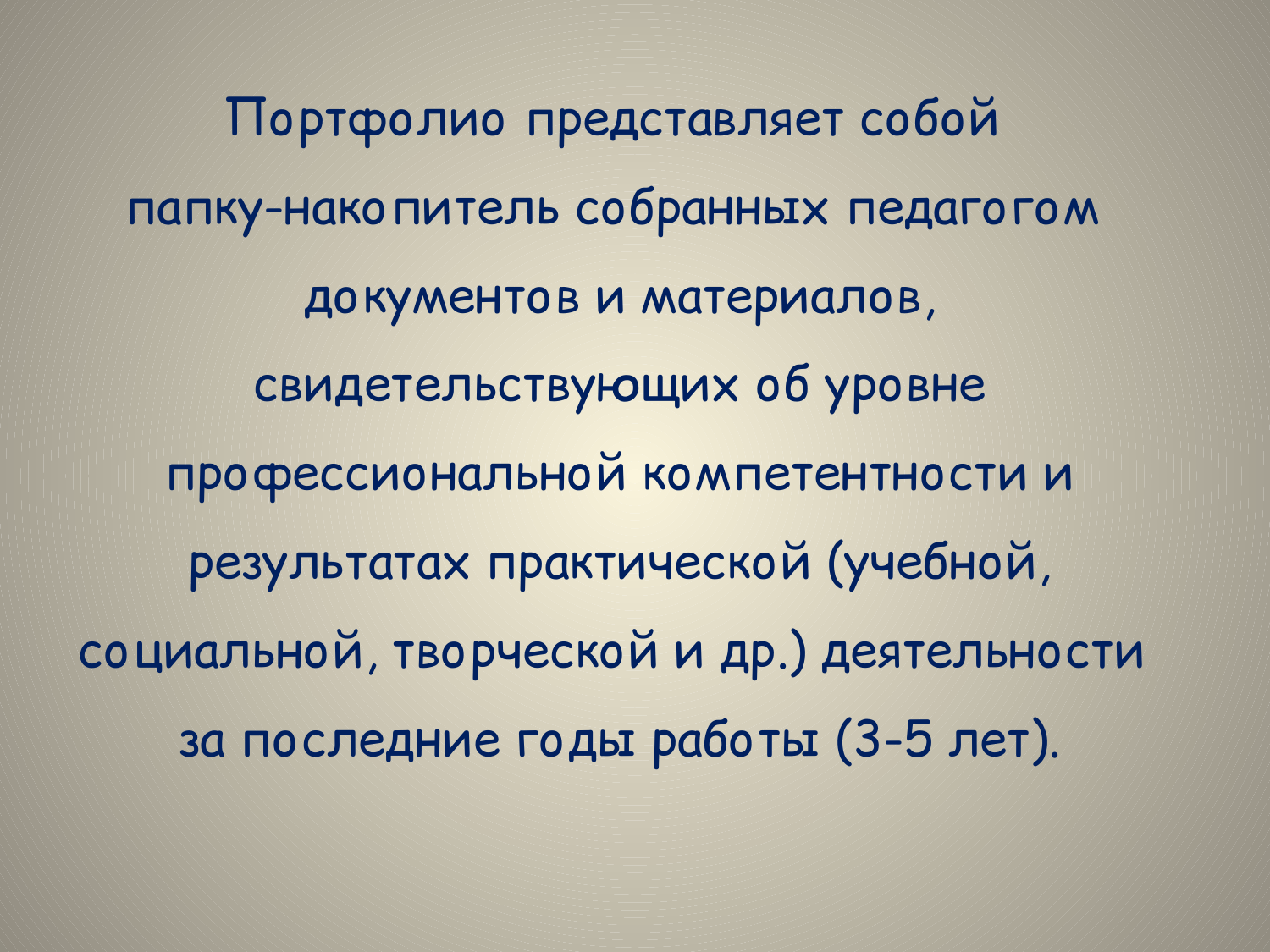

Портфолио представляет собой
папку-накопитель собранных педагогом  документов и материалов, свидетельствующих об уровне профессиональной компетентности и результатах практической (учебной, социальной, творческой и др.) деятельности  за последние годы работы (3-5 лет).